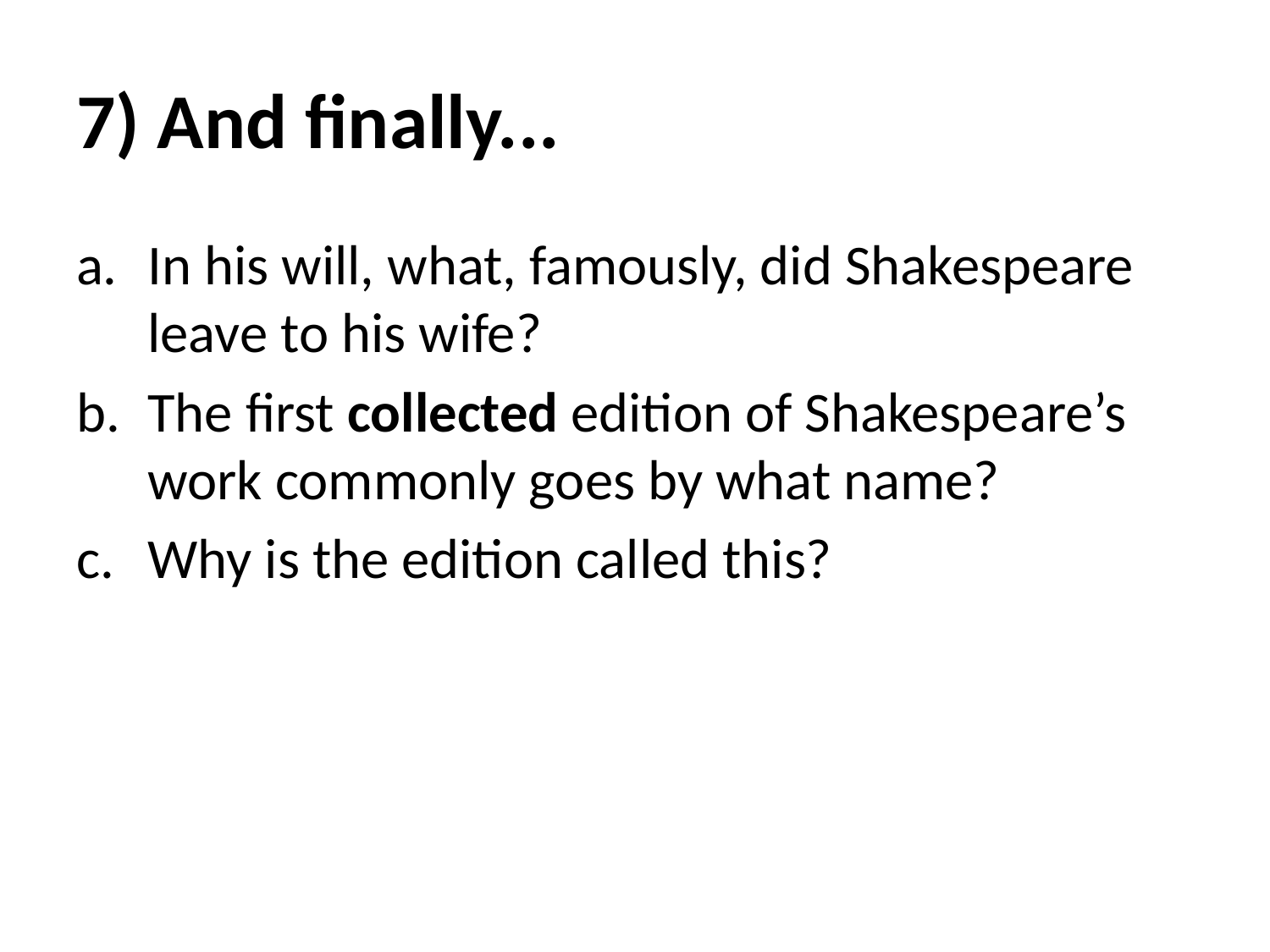

# 7) And finally...
In his will, what, famously, did Shakespeare leave to his wife?
The first collected edition of Shakespeare’s work commonly goes by what name?
Why is the edition called this?